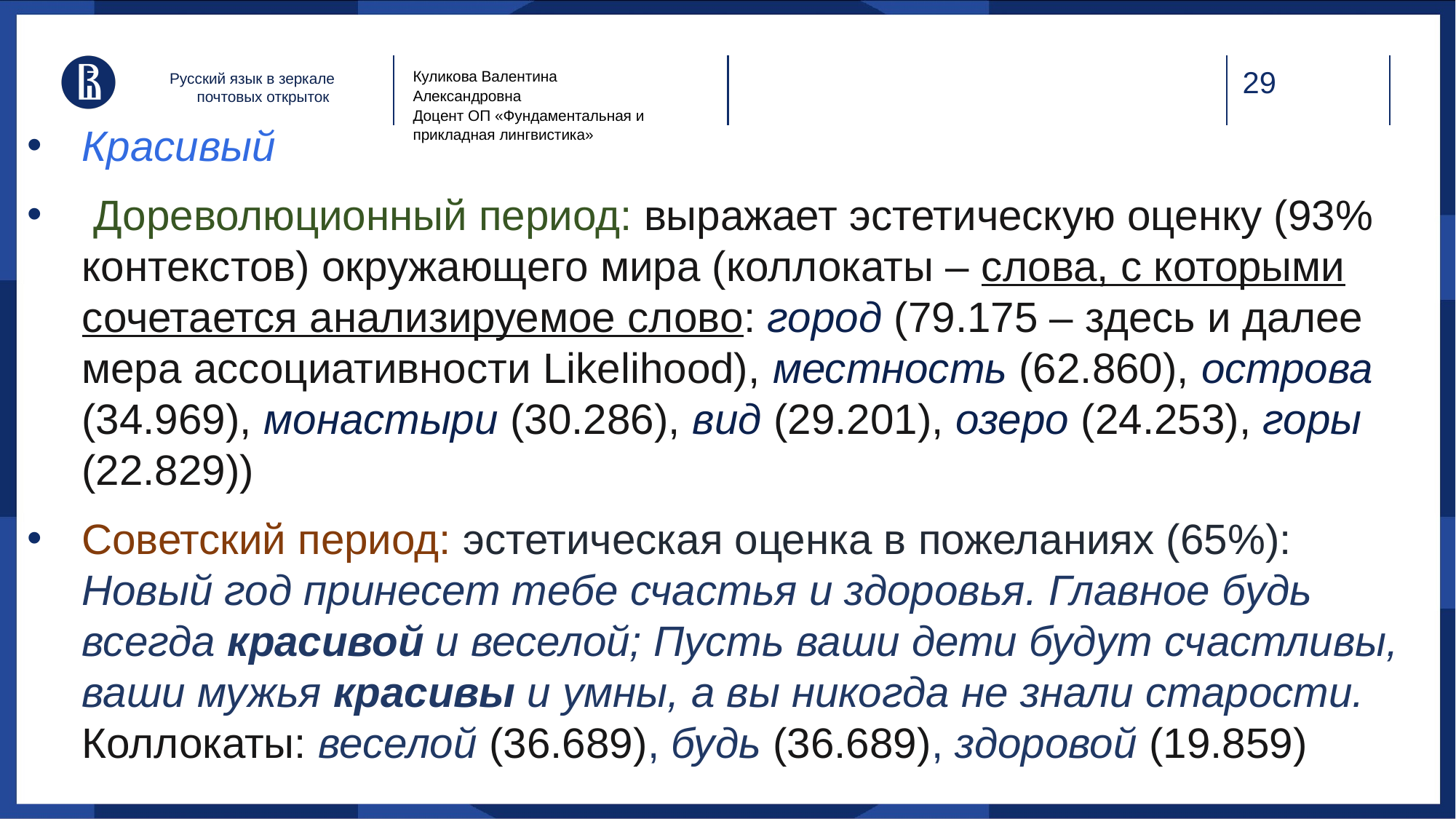

Куликова Валентина Александровна
Доцент ОП «Фундаментальная и прикладная лингвистика»

Русский язык в зеркале почтовых открыток
Красивый
 Дореволюционный период: выражает эстетическую оценку (93% контекстов) окружающего мира (коллокаты – слова, с которыми сочетается анализируемое слово: город (79.175 – здесь и далее мера ассоциативности Likelihood), местность (62.860), острова (34.969), монастыри (30.286), вид (29.201), озеро (24.253), горы (22.829))
Советский период: эстетическая оценка в пожеланиях (65%): Новый год принесет тебе счастья и здоровья. Главное будь всегда красивой и веселой; Пусть ваши дети будут счастливы, ваши мужья красивы и умны, а вы никогда не знали старости. Коллокаты: веселой (36.689), будь (36.689), здоровой (19.859)